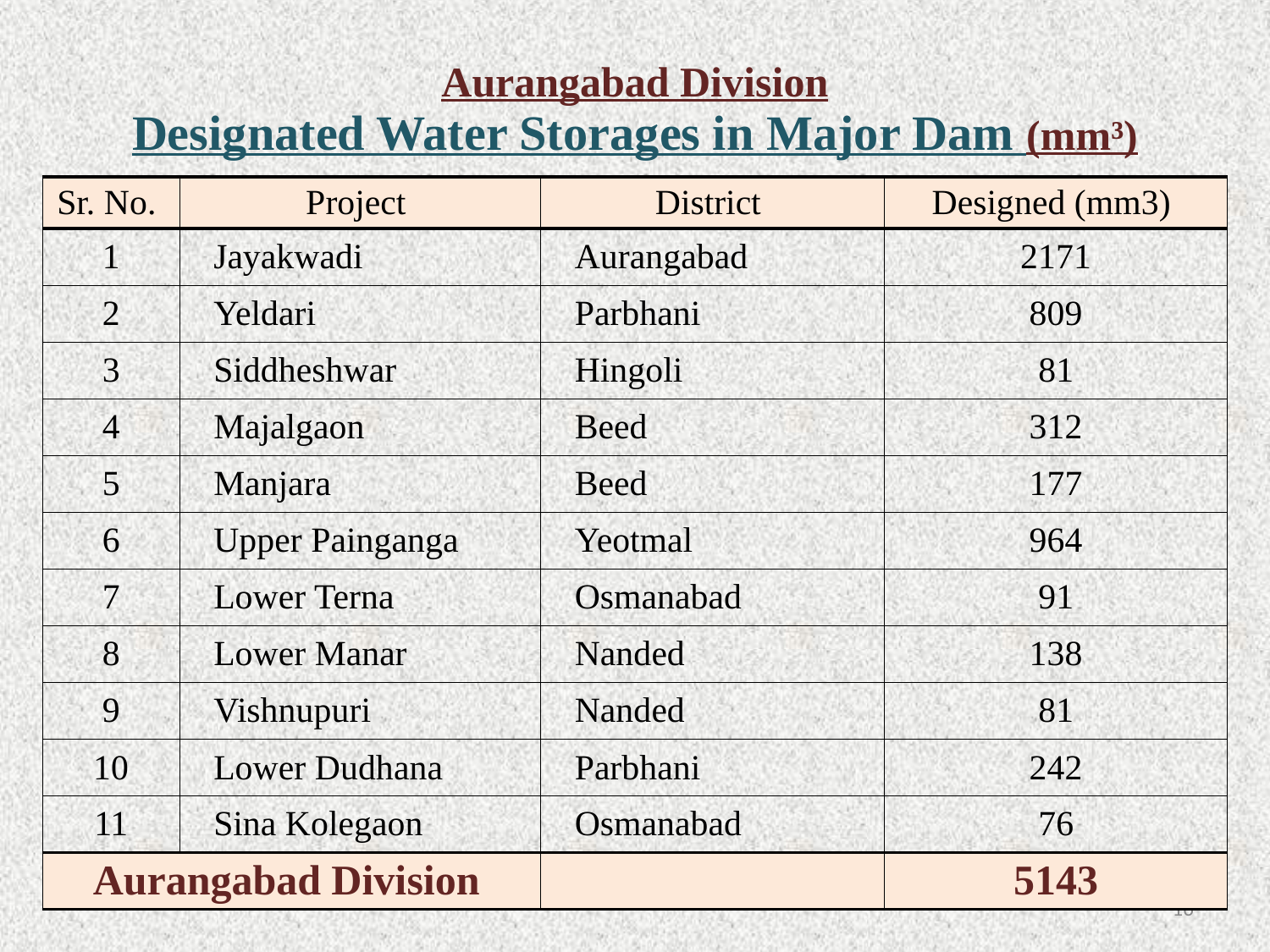

| Aurangabad Division Designated Water Storages in Major Dam (mm³) |  |  |  |
| --- | --- | --- | --- |
| Sr. No. | Project | District | Designed (mm3) |
| 1 | Jayakwadi | Aurangabad | 2171 |
| 2 | Yeldari | Parbhani | 809 |
| 3 | Siddheshwar | Hingoli | 81 |
| 4 | Majalgaon | Beed | 312 |
| 5 | Manjara | Beed | 177 |
| 6 | Upper Painganga | Yeotmal | 964 |
| 7 | Lower Terna | Osmanabad | 91 |
| 8 | Lower Manar | Nanded | 138 |
| 9 | Vishnupuri | Nanded | 81 |
| 10 | Lower Dudhana | Parbhani | 242 |
| 11 | Sina Kolegaon | Osmanabad | 76 |
| Aurangabad Division |  |  | 5143 |
16